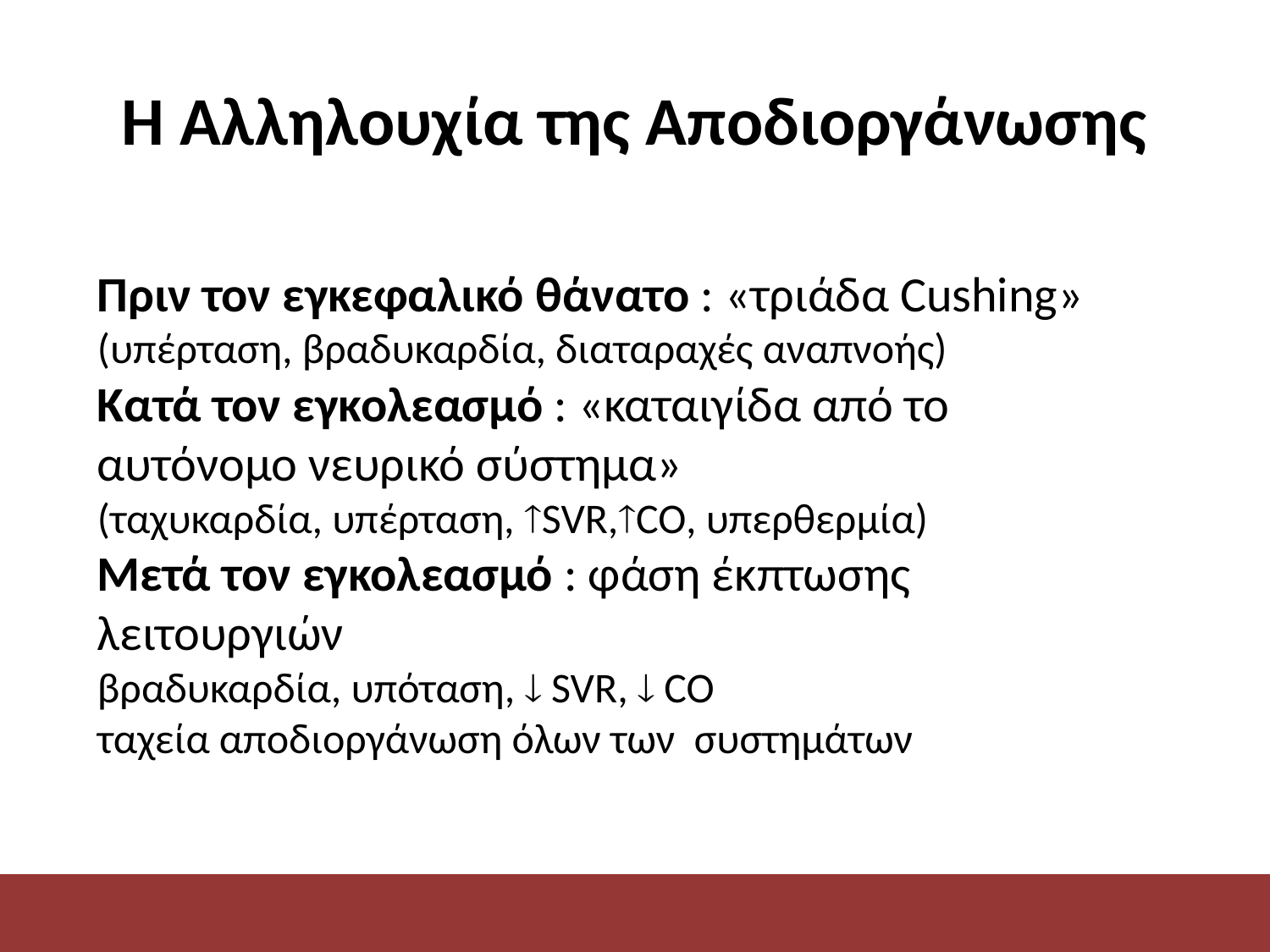

# Η Αλληλουχία της Αποδιοργάνωσης

Πριν τον εγκεφαλικό θάνατο : «τριάδα Cushing» (υπέρταση, βραδυκαρδία, διαταραχές αναπνοής)
Κατά τον εγκολεασμό : «καταιγίδα από το αυτόνομο νευρικό σύστημα»
(ταχυκαρδία, υπέρταση, ↑SVR,↑CO, υπερθερμία)
Μετά τον εγκολεασμό : φάση έκπτωσης λειτουργιών
βραδυκαρδία, υπόταση, ↓ SVR, ↓ CO
ταχεία αποδιοργάνωση όλων των  συστημάτων